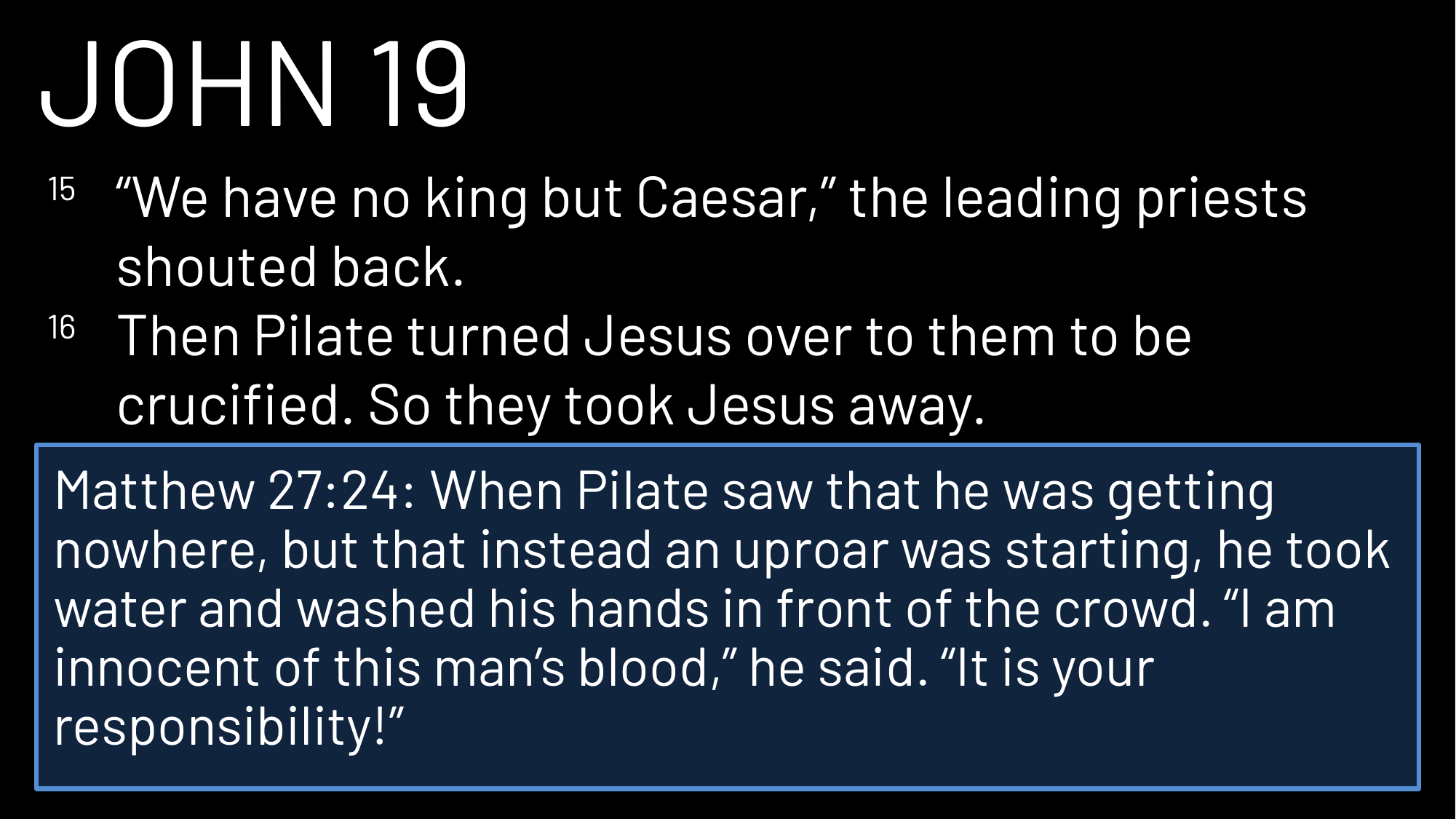

JOHN 19
15 	“We have no king but Caesar,” the leading priests shouted back.
16 	Then Pilate turned Jesus over to them to be crucified. So they took Jesus away.

Matthew 27:24: When Pilate saw that he was getting nowhere, but that instead an uproar was starting, he took water and washed his hands in front of the crowd. “I am innocent of this man’s blood,” he said. “It is your responsibility!”